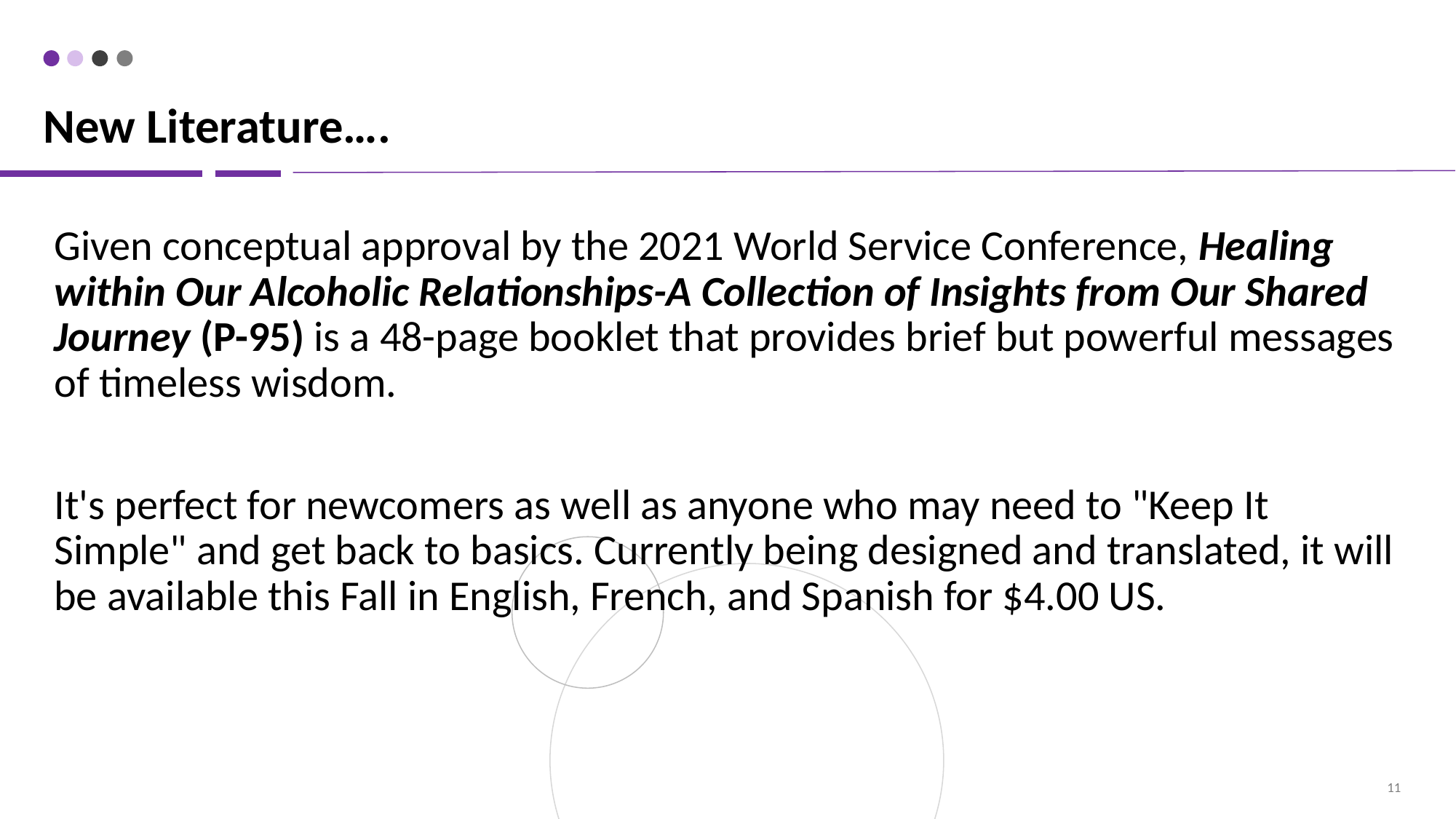

# New Literature….
Given conceptual approval by the 2021 World Service Conference, Healing within Our Alcoholic Relationships-A Collection of Insights from Our Shared Journey (P-95) is a 48-page booklet that provides brief but powerful messages of timeless wisdom.

It's perfect for newcomers as well as anyone who may need to "Keep It Simple" and get back to basics. Currently being designed and translated, it will be available this Fall in English, French, and Spanish for $4.00 US.
11